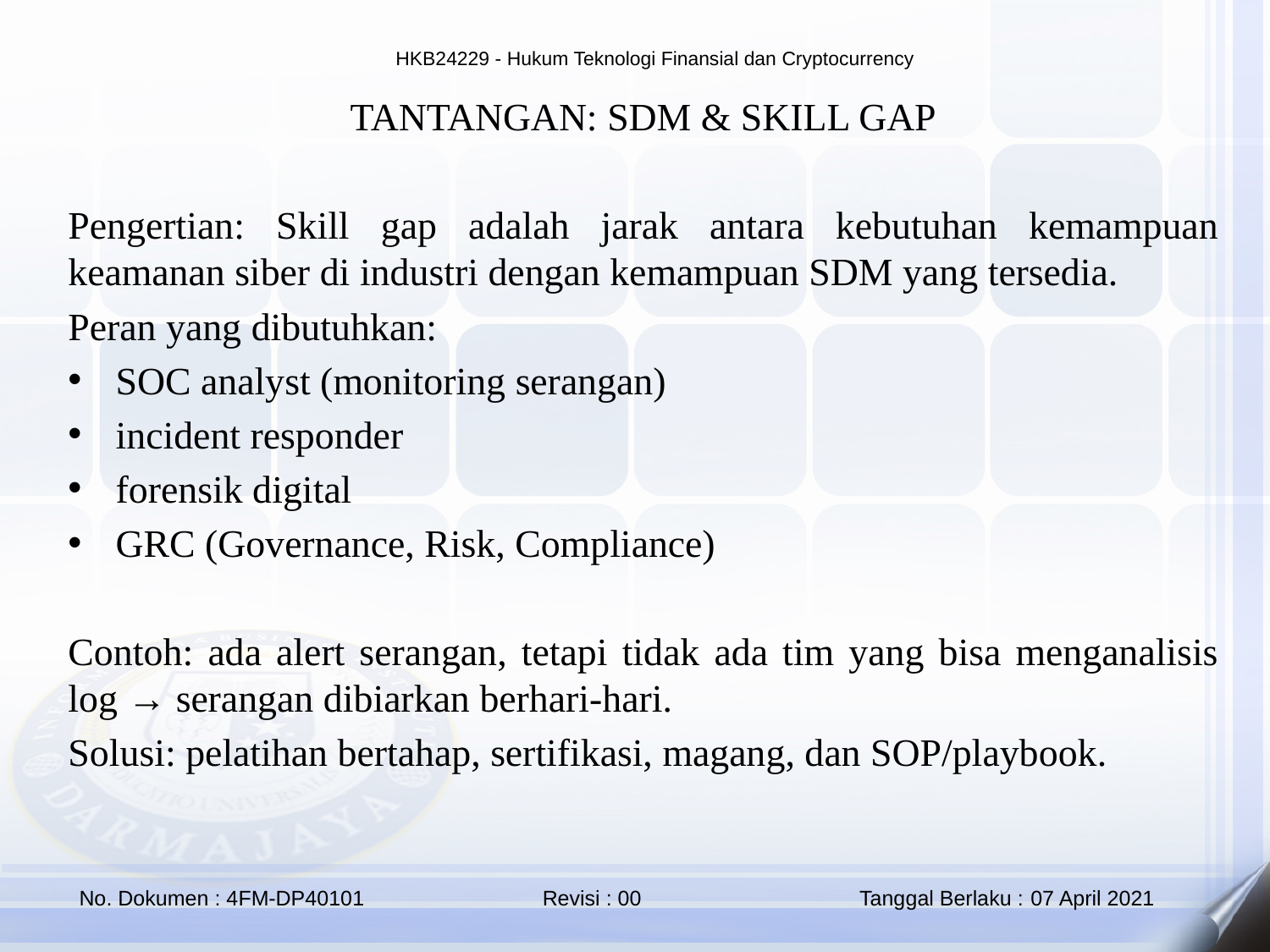

TANTANGAN: SDM & SKILL GAP

Pengertian: Skill gap adalah jarak antara kebutuhan kemampuan keamanan siber di industri dengan kemampuan SDM yang tersedia.
Peran yang dibutuhkan:
SOC analyst (monitoring serangan)
incident responder
forensik digital
GRC (Governance, Risk, Compliance)

Contoh: ada alert serangan, tetapi tidak ada tim yang bisa menganalisis log → serangan dibiarkan berhari-hari.
Solusi: pelatihan bertahap, sertifikasi, magang, dan SOP/playbook.